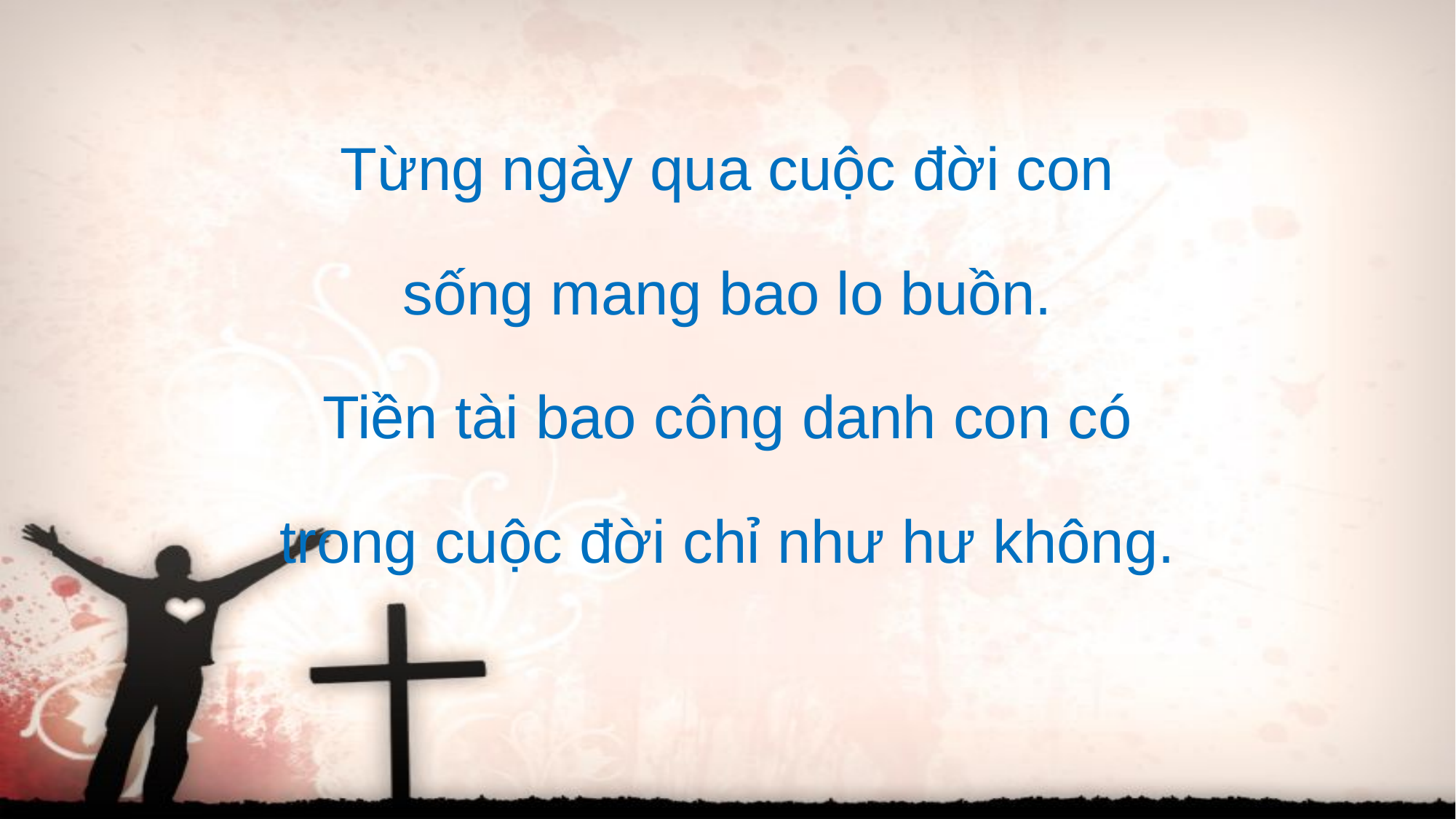

Từng ngày qua cuộc đời con
sống mang bao lo buồn.
Tiền tài bao công danh con có
trong cuộc đời chỉ như hư không.